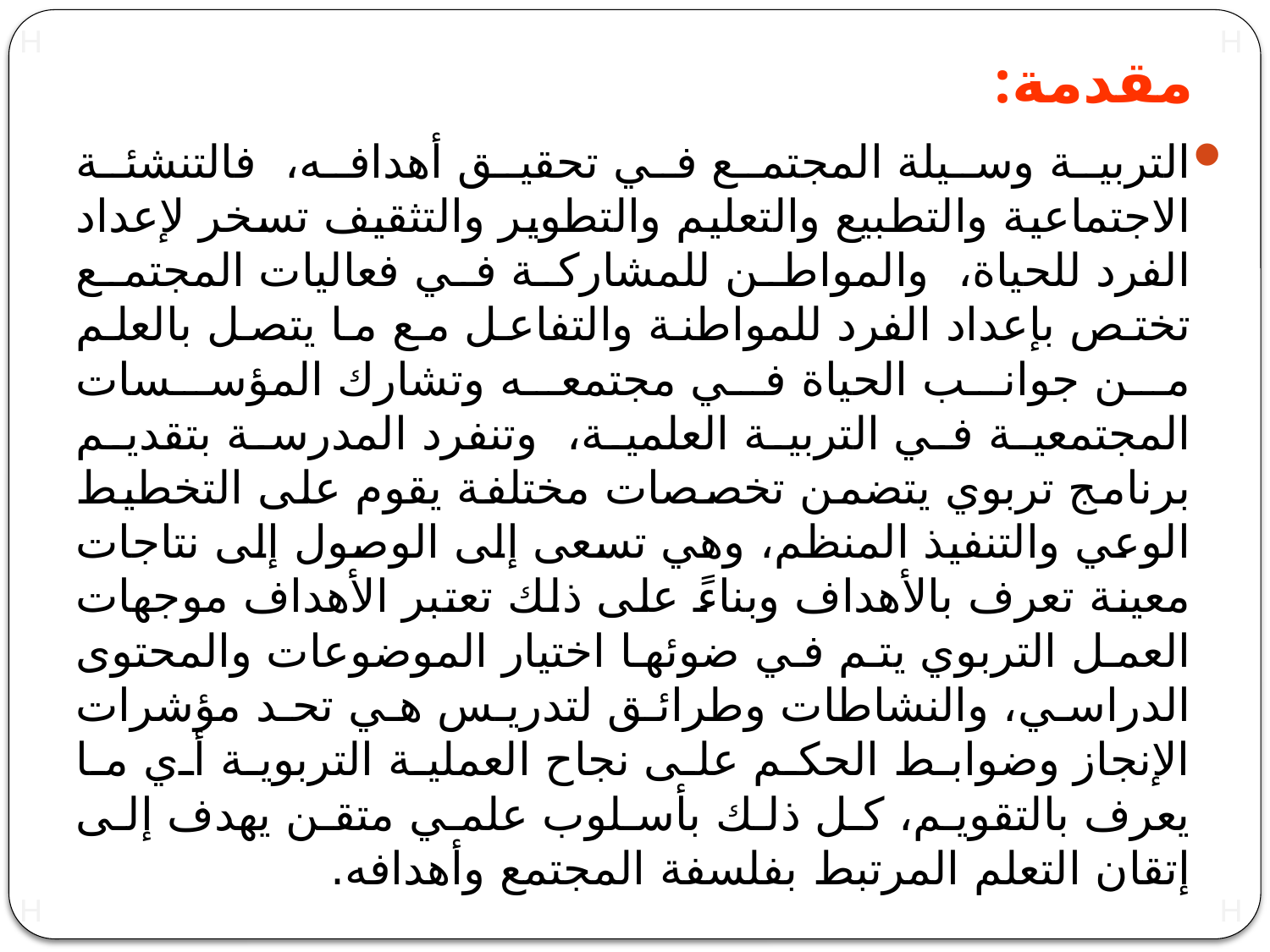

# مقدمة:
التربية وسيلة المجتمع في تحقيق أهدافه،  فالتنشئة الاجتماعية والتطبيع والتعليم والتطوير والتثقيف تسخر لإعداد الفرد للحياة،  والمواطن للمشاركة في فعاليات المجتمع تختص بإعداد الفرد للمواطنة والتفاعل مع ما يتصل بالعلم من جوانب الحياة في مجتمعه وتشارك المؤسسات المجتمعية في التربية العلمية،  وتنفرد المدرسة بتقديم برنامج تربوي يتضمن تخصصات مختلفة يقوم على التخطيط الوعي والتنفيذ المنظم، وهي تسعى إلى الوصول إلى نتاجات معينة تعرف بالأهداف وبناءً على ذلك تعتبر الأهداف موجهات العمل التربوي يتم في ضوئها اختيار الموضوعات والمحتوى الدراسي، والنشاطات وطرائق لتدريس هي تحد مؤشرات الإنجاز وضوابط الحكم على نجاح العملية التربوية أي ما يعرف بالتقويم، كل ذلك بأسلوب علمي متقن يهدف إلى إتقان التعلم المرتبط بفلسفة المجتمع وأهدافه.